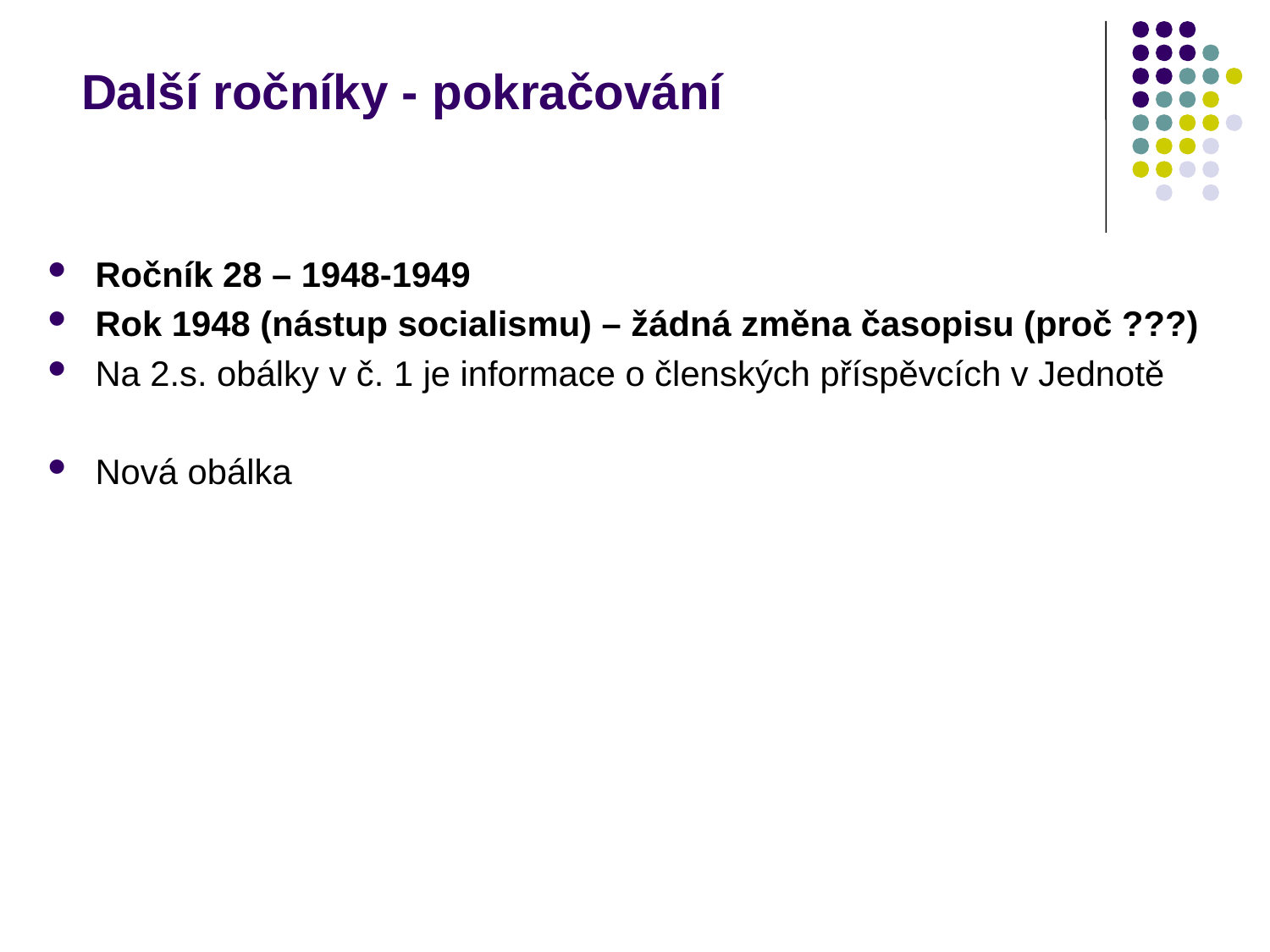

# Další ročníky - pokračování

Ročník 28 – 1948-1949
Rok 1948 (nástup socialismu) – žádná změna časopisu (proč ???)
Na 2.s. obálky v č. 1 je informace o členských příspěvcích v Jednotě

Nová obálka